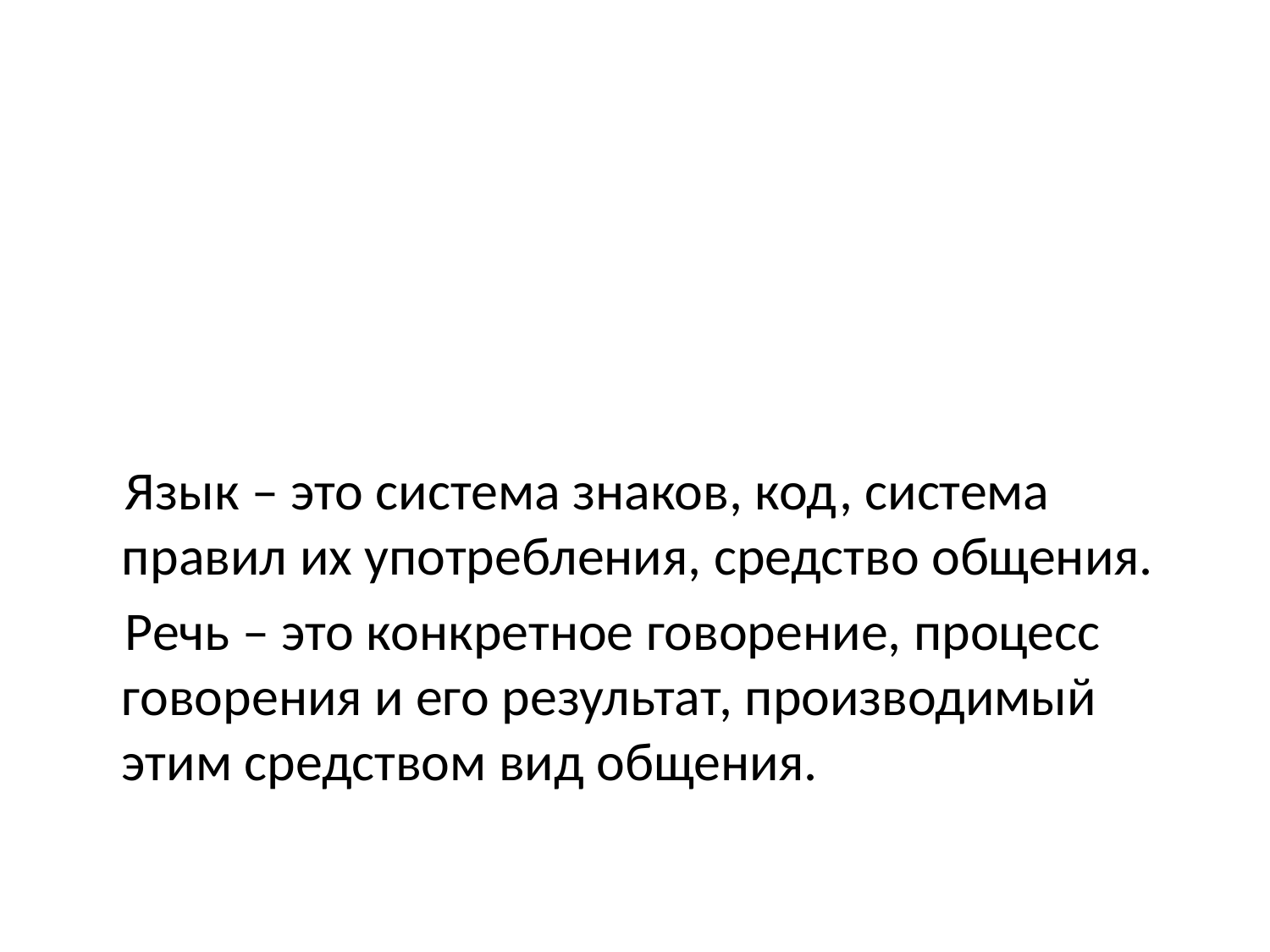

#

    Язык – это система знаков, код, система правил их употребления, средство общения.
    Речь – это конкретное говорение, процесс говорения и его результат, производимый этим средством вид общения.